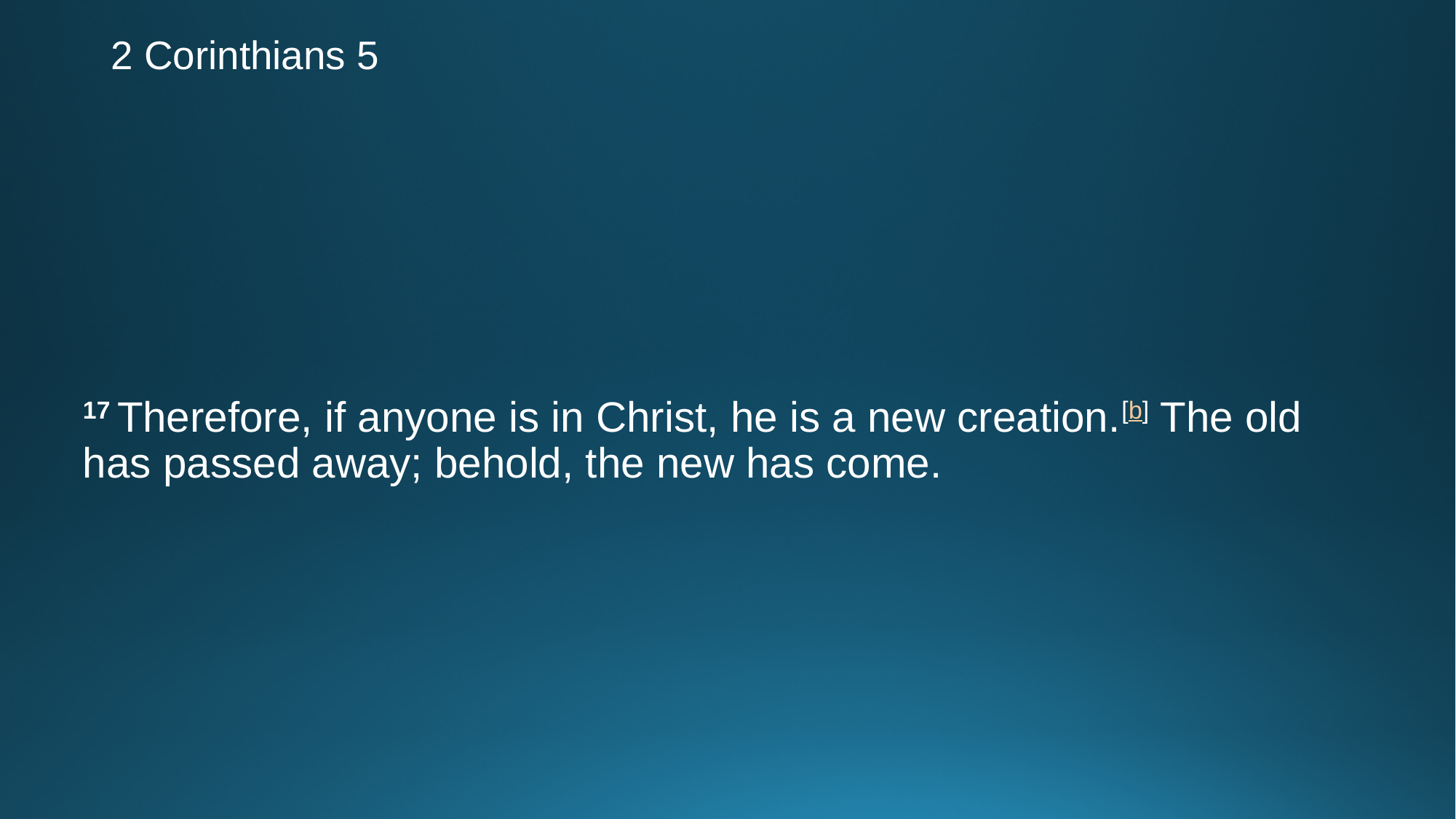

# 2 Corinthians 5
17 Therefore, if anyone is in Christ, he is a new creation.[b] The old has passed away; behold, the new has come.